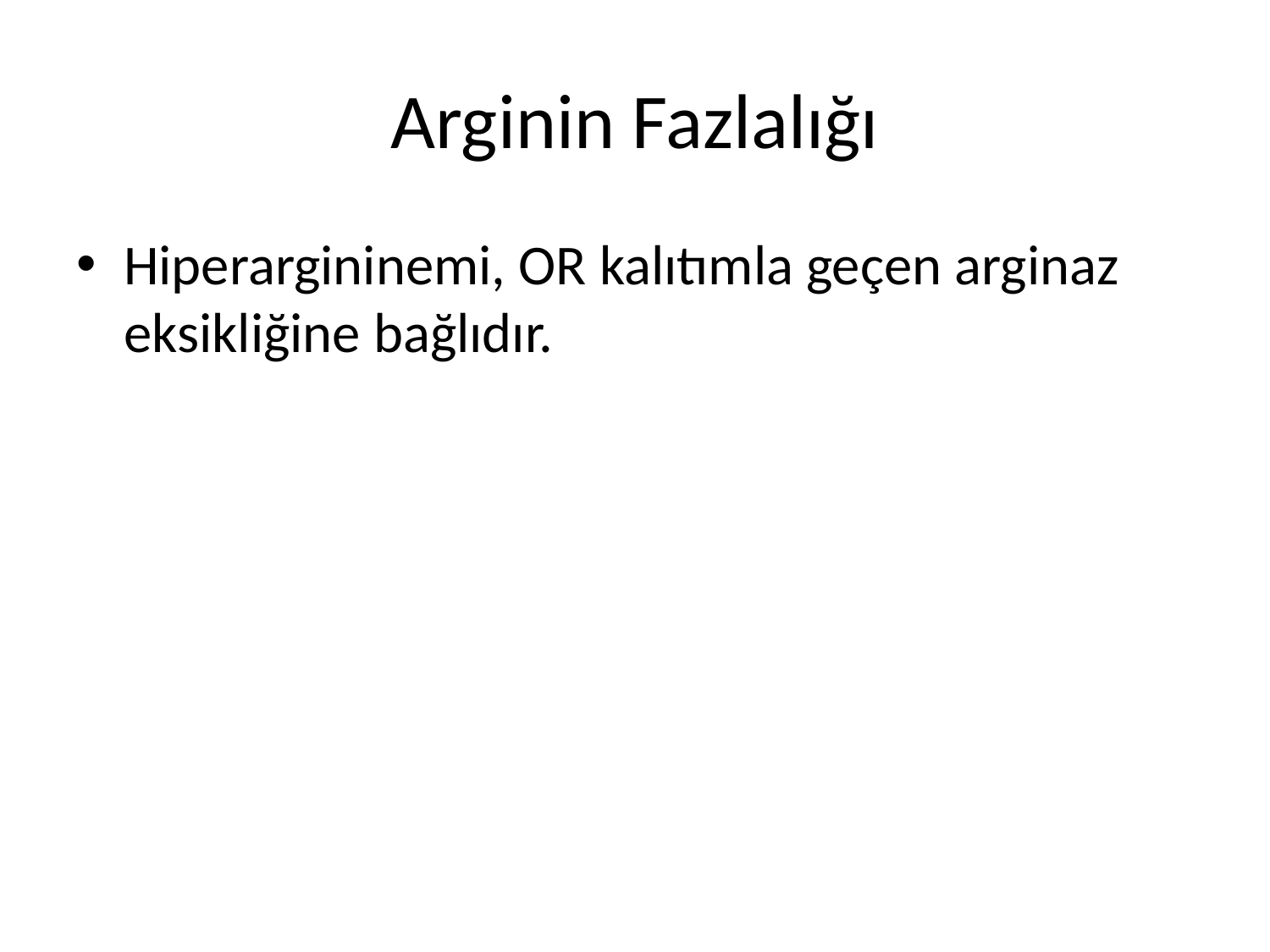

# Arginin Fazlalığı
Hiperargininemi, OR kalıtımla geçen arginaz eksikliğine bağlıdır.